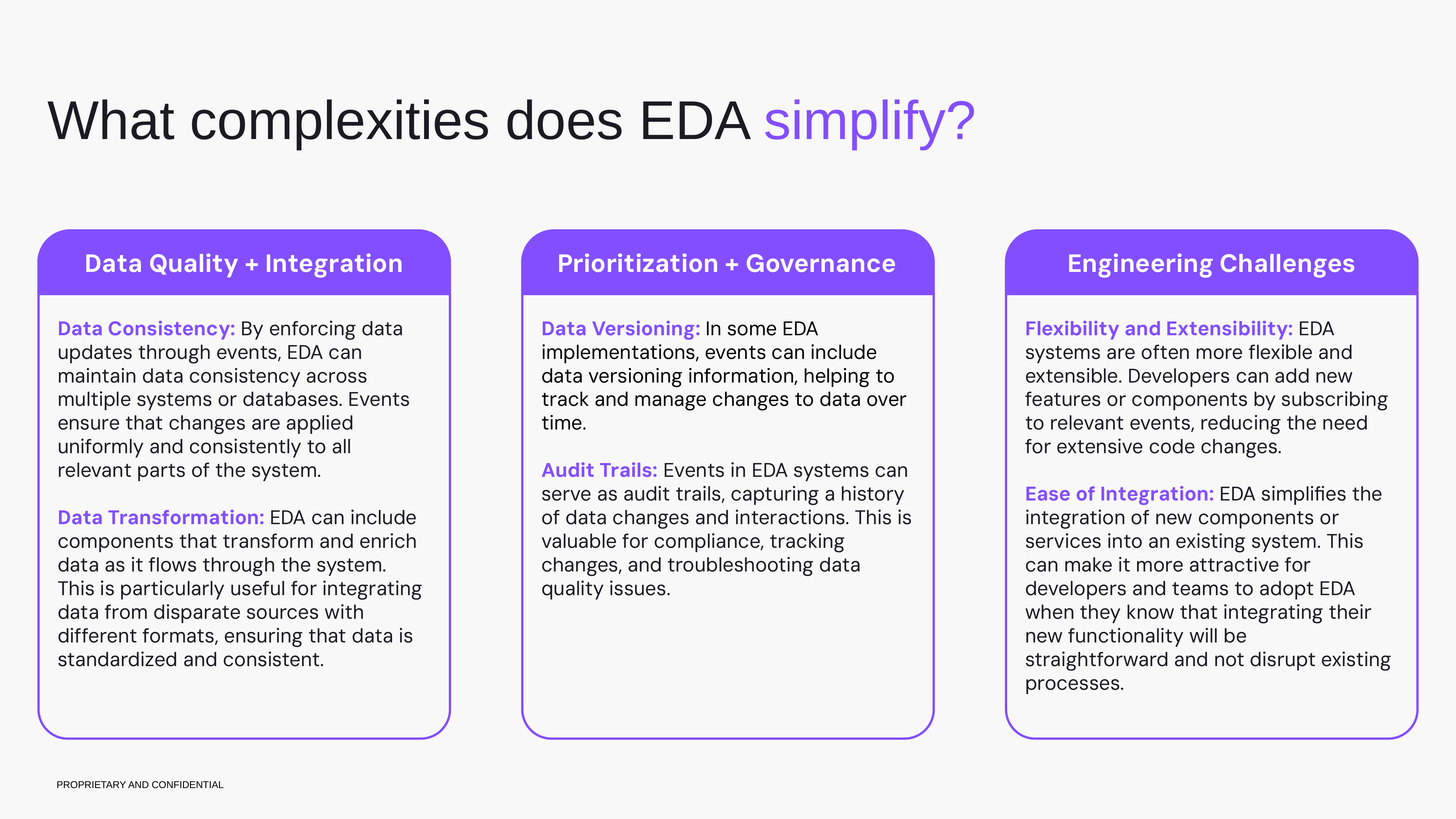

What complexities does EDA simplify?

Data Quality + Integration

Prioritization + Governance

Engineering Challenges

Data Consistency: By enforcing data updates through events, EDA can maintain data consistency across multiple systems or databases. Events ensure that changes are applied uniformly and consistently to all relevant parts of the system.

Data Transformation: EDA can include components that transform and enrich data as it flows through the system. This is particularly useful for integrating data from disparate sources with different formats, ensuring that data is standardized and consistent.
Data Versioning: In some EDA implementations, events can include data versioning information, helping to track and manage changes to data over time.

Audit Trails: Events in EDA systems can serve as audit trails, capturing a history of data changes and interactions. This is valuable for compliance, tracking changes, and troubleshooting data quality issues.
Flexibility and Extensibility: EDA systems are often more flexible and extensible. Developers can add new features or components by subscribing to relevant events, reducing the need for extensive code changes.

Ease of Integration: EDA simplifies the integration of new components or services into an existing system. This can make it more attractive for developers and teams to adopt EDA when they know that integrating their new functionality will be straightforward and not disrupt existing processes.